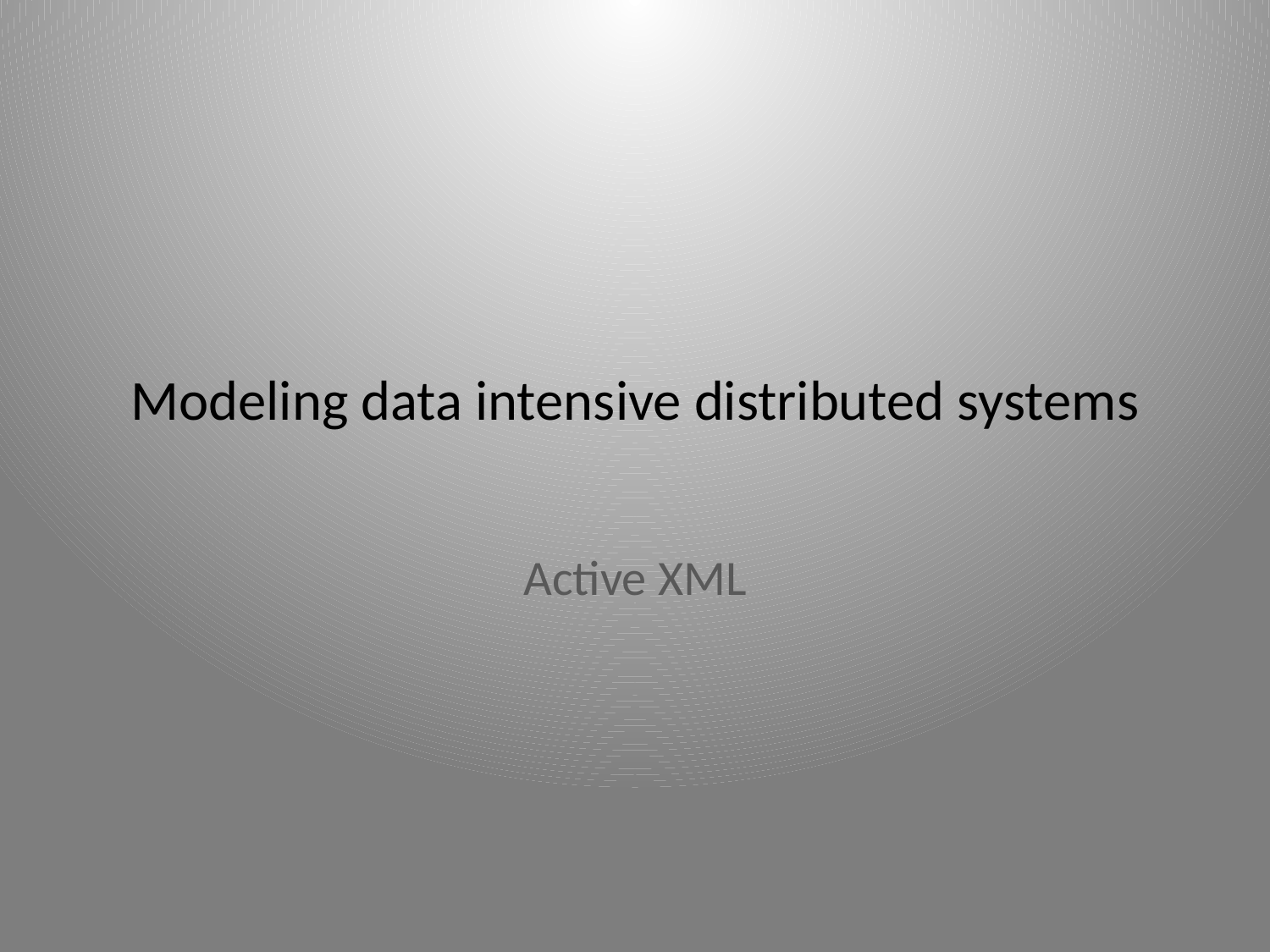

# Modeling data intensive distributed systems
Active XML